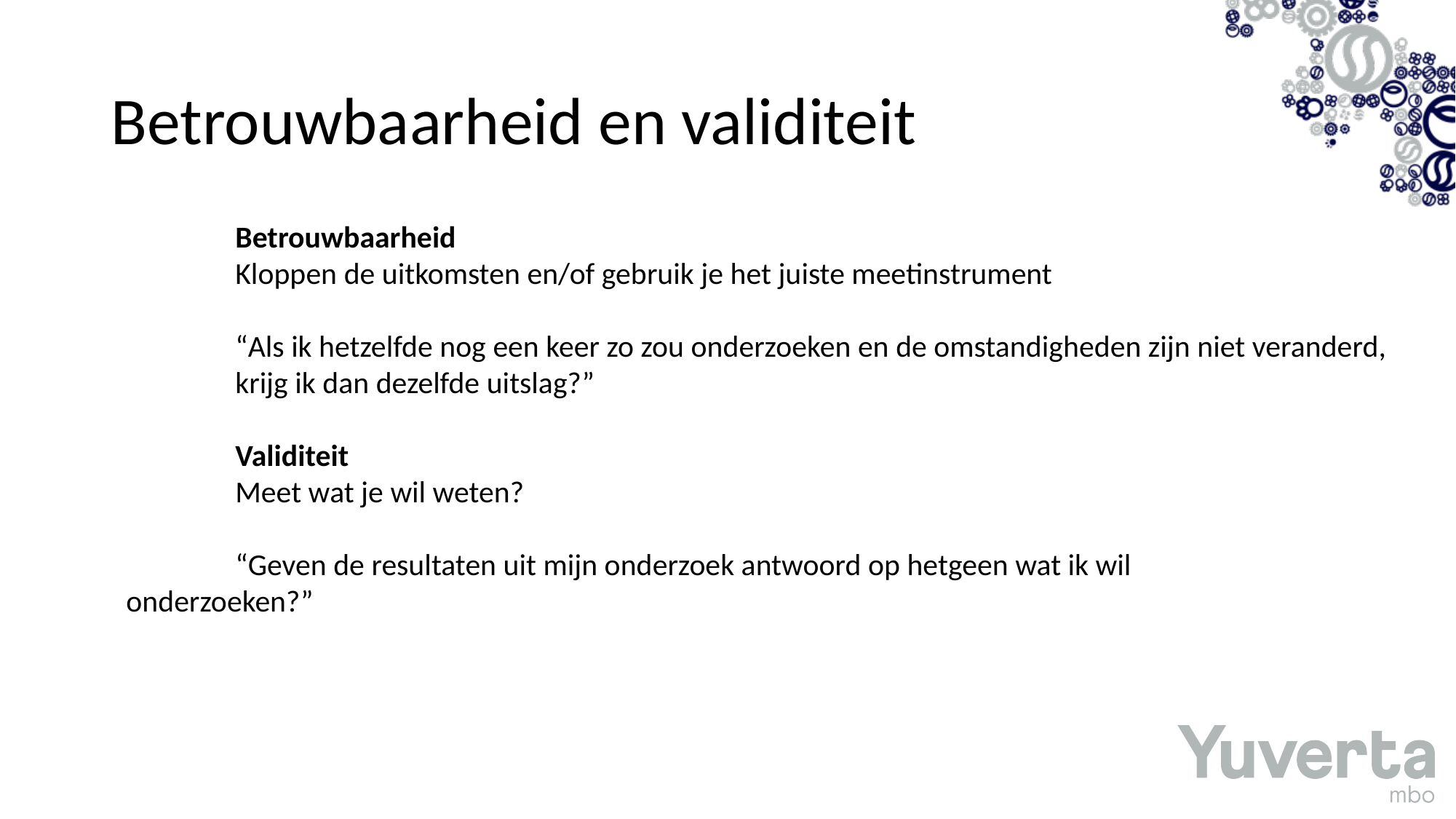

# Betrouwbaarheid en validiteit
Betrouwbaarheid
Kloppen de uitkomsten en/of gebruik je het juiste meetinstrument

“Als ik hetzelfde nog een keer zo zou onderzoeken en de omstandigheden zijn niet veranderd, krijg ik dan dezelfde uitslag?”

	Validiteit
	Meet wat je wil weten?

	“Geven de resultaten uit mijn onderzoek antwoord op hetgeen wat ik wil 	onderzoeken?”